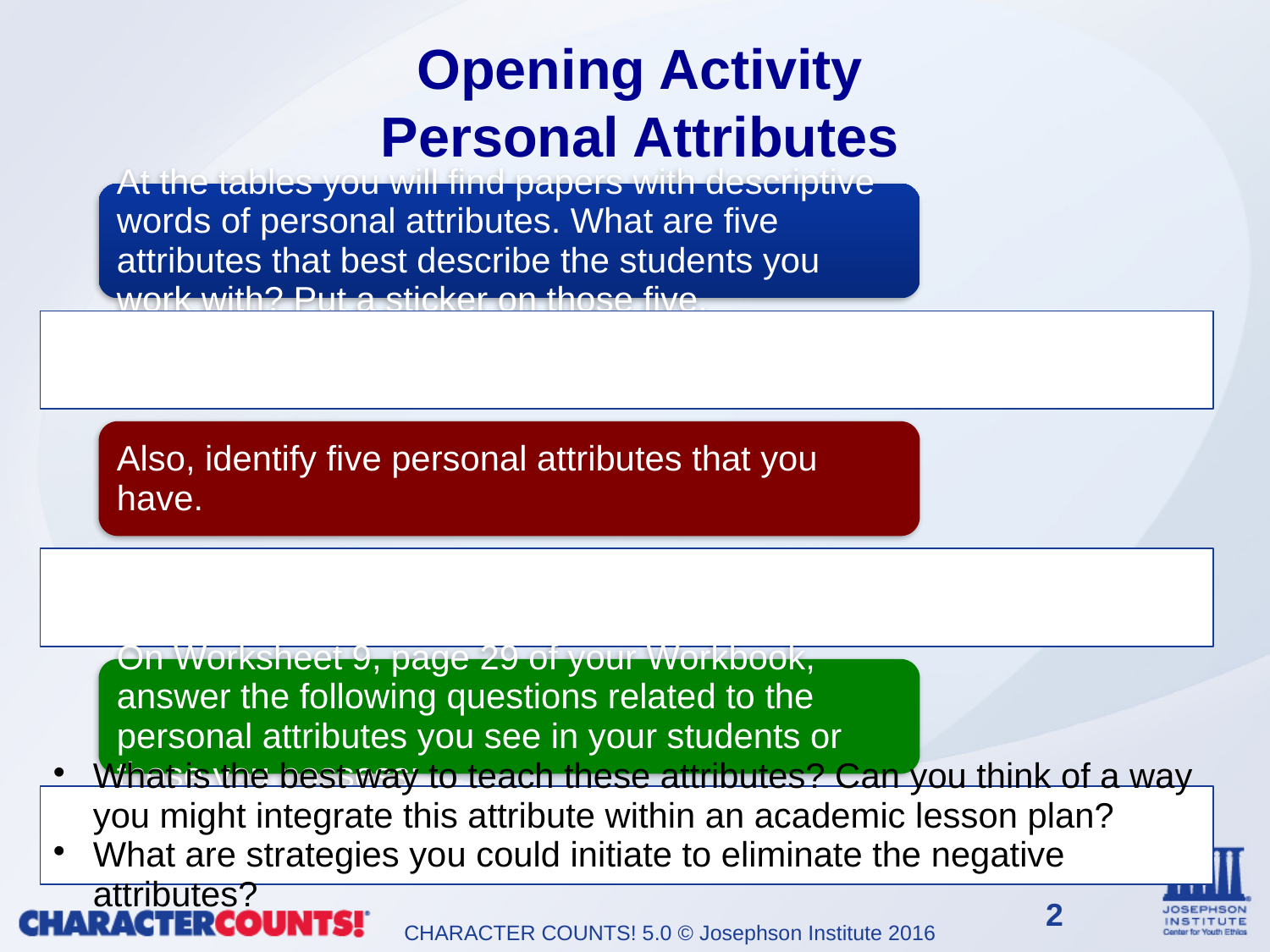

Opening Activity
Personal Attributes

At the tables you will find papers with descriptive words of personal attributes. What are five attributes that best describe the students you work with? Put a sticker on those five.
Also, identify five personal attributes that you have.
What are strategies you could initiate to eliminate the negative attributes?